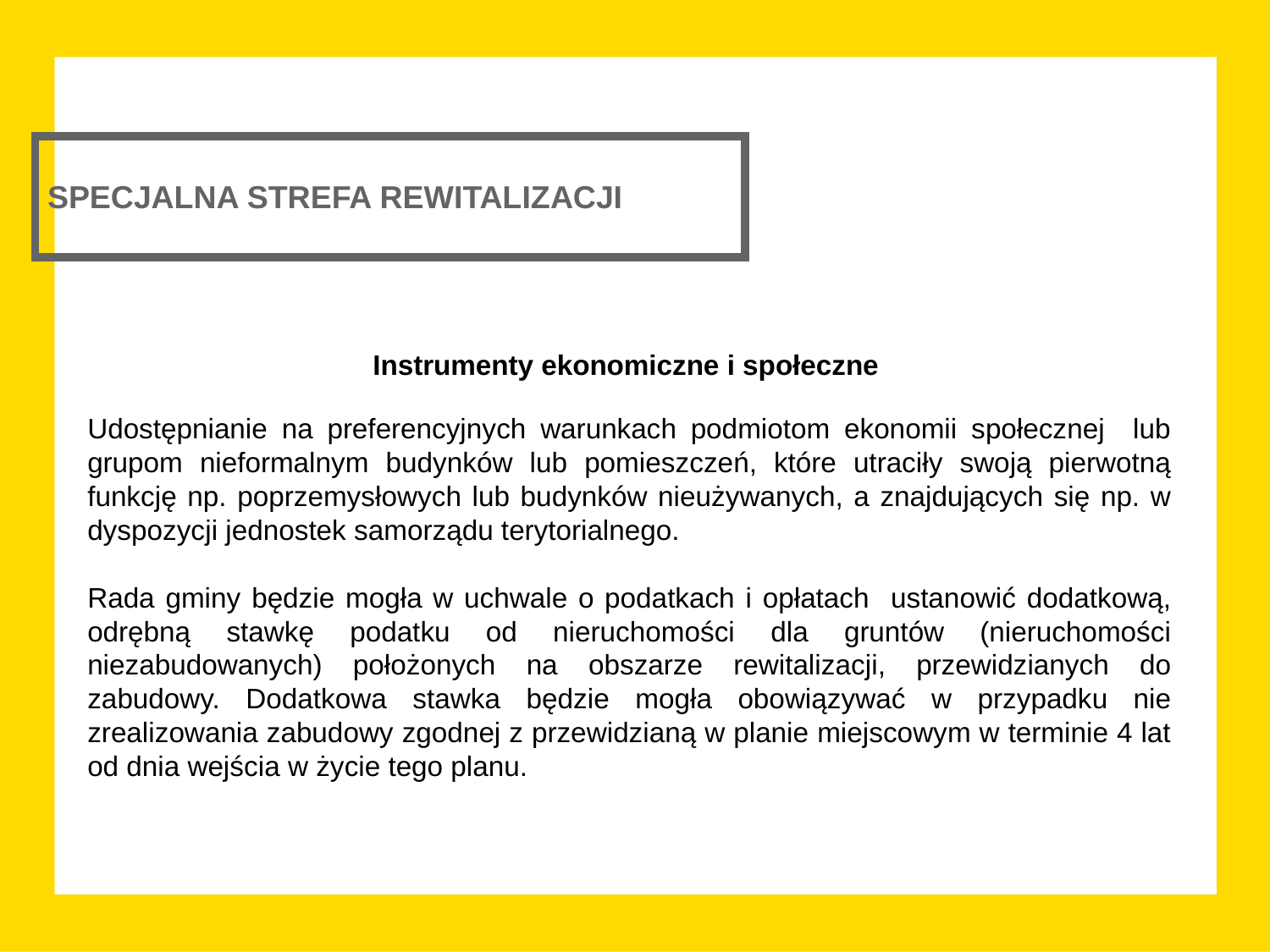

SPECJALNA STREFA REWITALIZACJI

Instrumenty ekonomiczne i społeczne

Udostępnianie na preferencyjnych warunkach podmiotom ekonomii społecznej  lub grupom nieformalnym budynków lub pomieszczeń, które utraciły swoją pierwotną funkcję np. poprzemysłowych lub budynków nieużywanych, a znajdujących się np. w dyspozycji jednostek samorządu terytorialnego.

Rada gminy będzie mogła w uchwale o podatkach i opłatach  ustanowić dodatkową, odrębną stawkę podatku od nieruchomości dla gruntów (nieruchomości niezabudowanych) położonych na obszarze rewitalizacji, przewidzianych do zabudowy. Dodatkowa stawka będzie mogła obowiązywać w przypadku nie zrealizowania zabudowy zgodnej z przewidzianą w planie miejscowym w terminie 4 lat od dnia wejścia w życie tego planu.